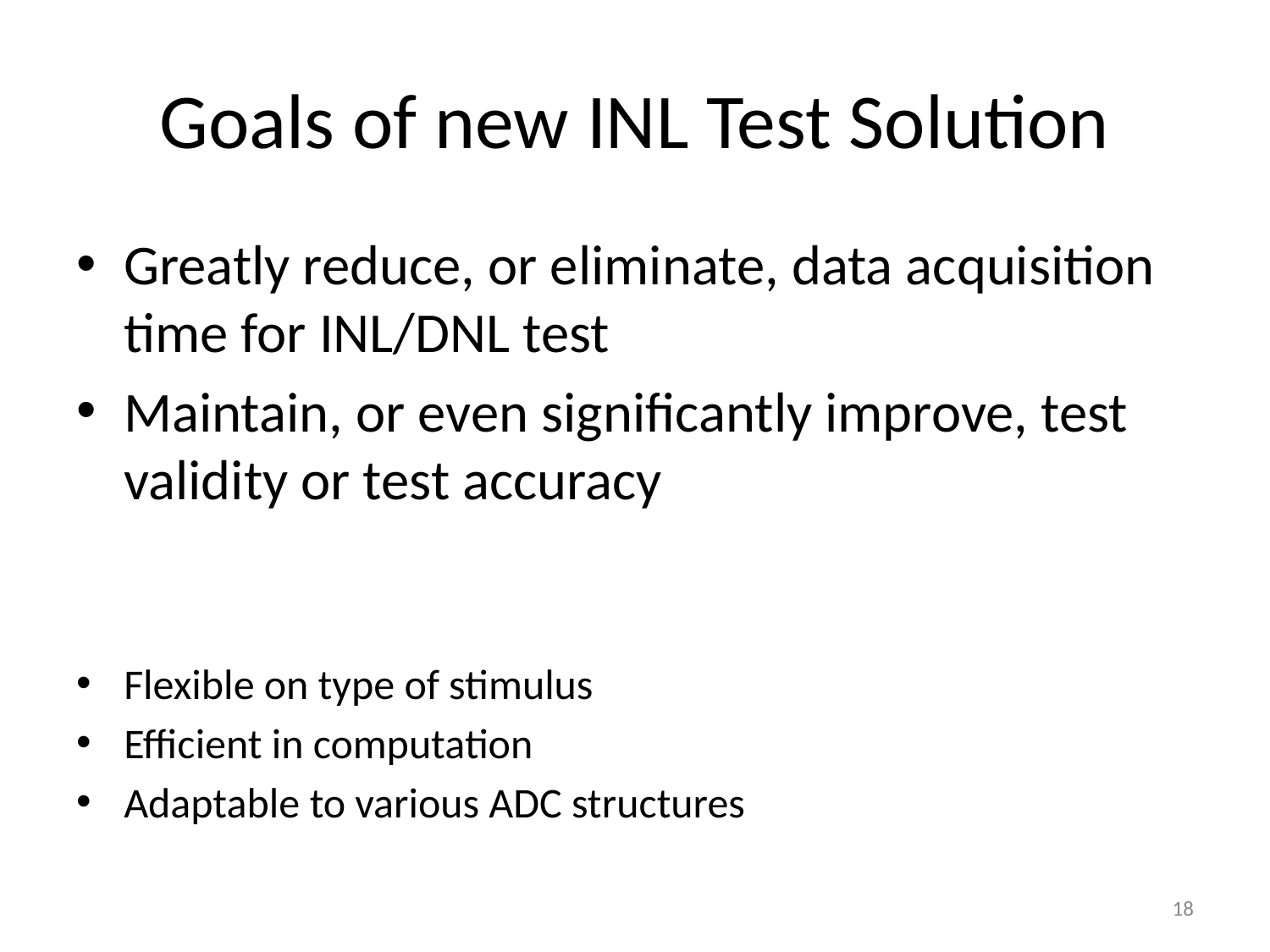

# Goals of new INL Test Solution
Greatly reduce, or eliminate, data acquisition time for INL/DNL test
Maintain, or even significantly improve, test validity or test accuracy

Flexible on type of stimulus
Efficient in computation
Adaptable to various ADC structures
18